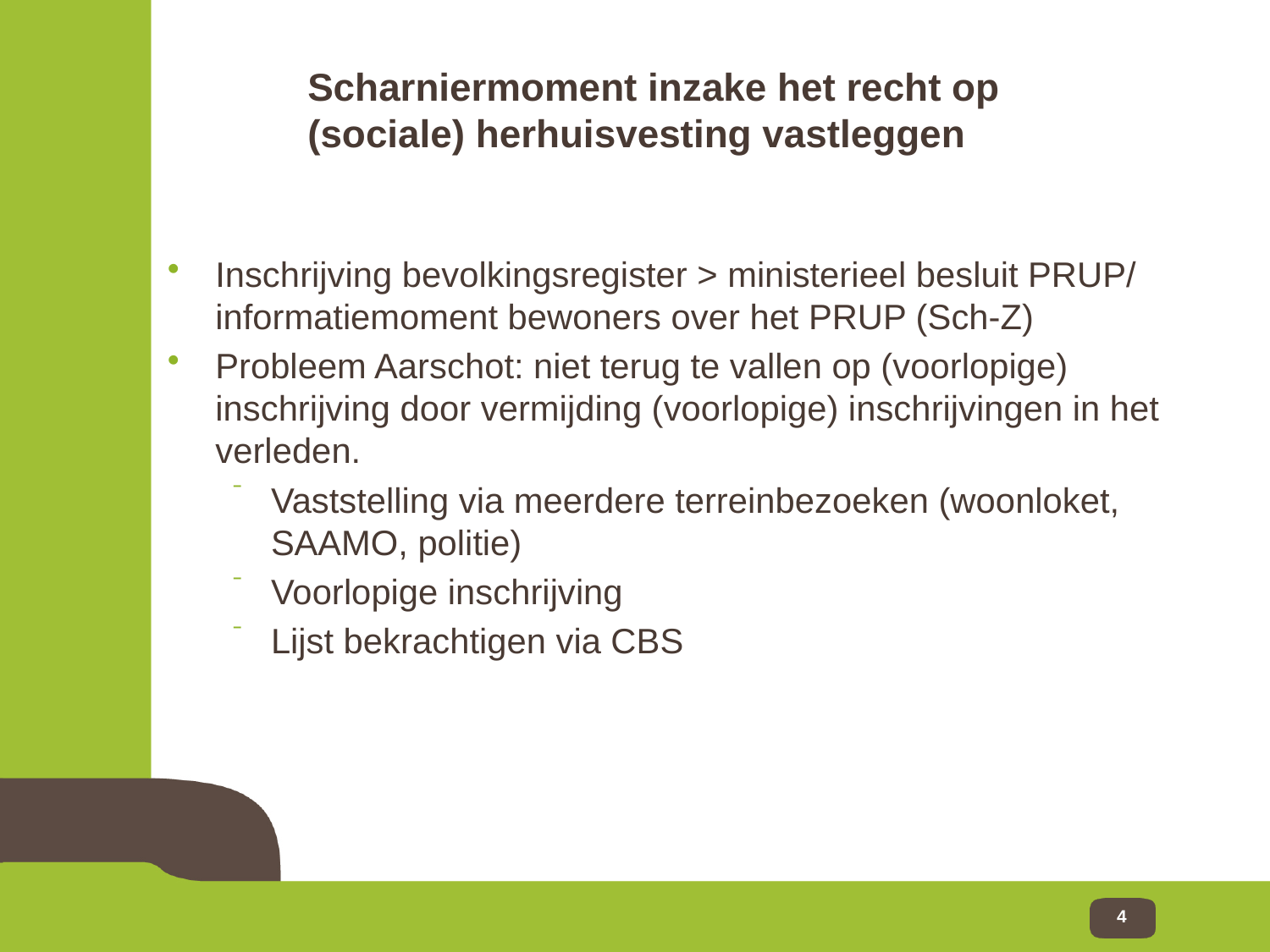

# Scharniermoment inzake het recht op (sociale) herhuisvesting vastleggen

Inschrijving bevolkingsregister > ministerieel besluit PRUP/ informatiemoment bewoners over het PRUP (Sch-Z)
Probleem Aarschot: niet terug te vallen op (voorlopige) inschrijving door vermijding (voorlopige) inschrijvingen in het verleden.
Vaststelling via meerdere terreinbezoeken (woonloket, SAAMO, politie)
Voorlopige inschrijving
Lijst bekrachtigen via CBS

4